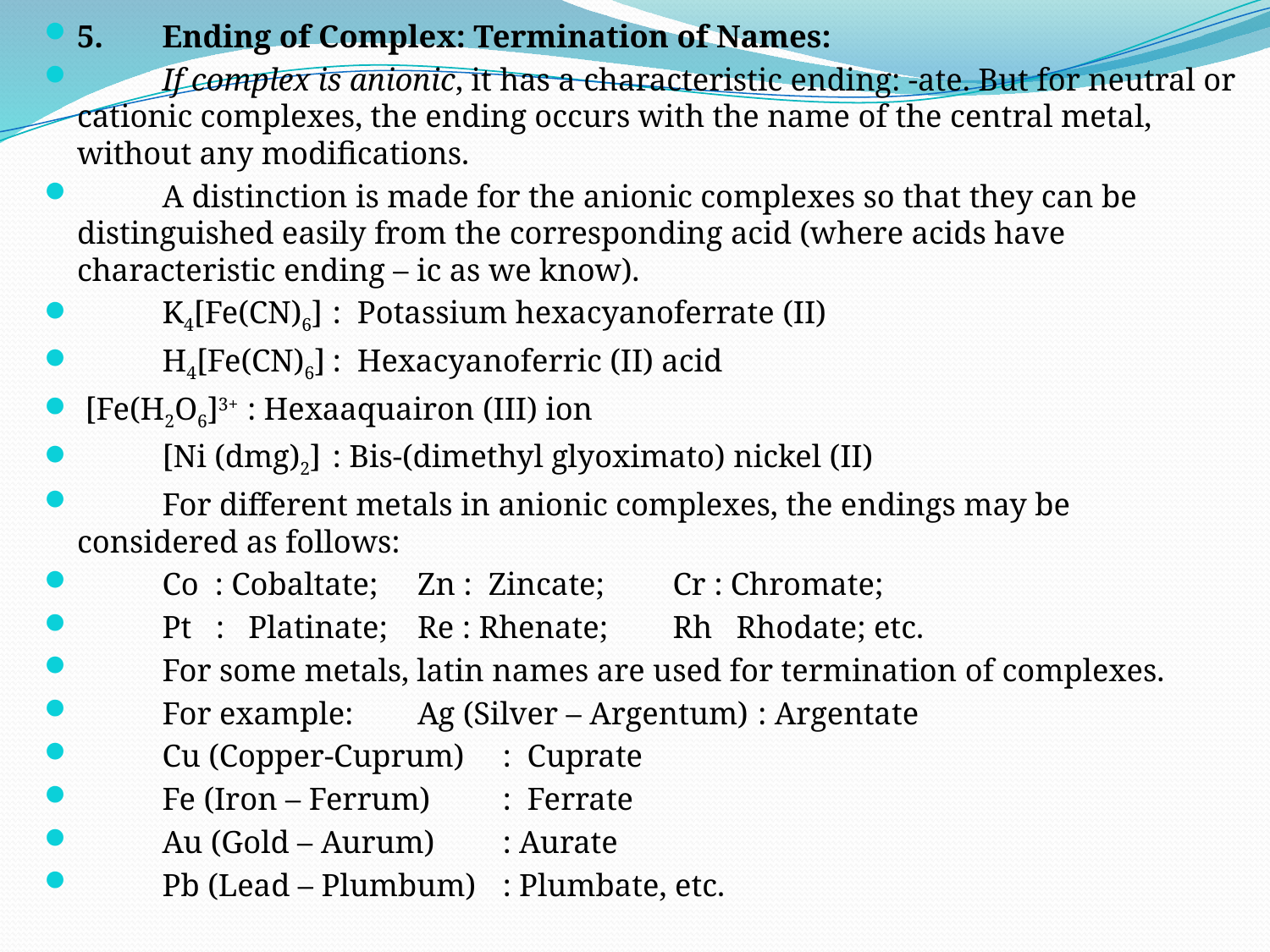

5. 	Ending of Complex: Termination of Names:
	If complex is anionic, it has a characteristic ending: -ate. But for neutral or cationic complexes, the ending occurs with the name of the central metal, without any modifications.
	A distinction is made for the anionic complexes so that they can be distinguished easily from the corresponding acid (where acids have characteristic ending – ic as we know).
	K4[Fe(CN)6]	:  Potassium hexacyanoferrate (II)
	H4[Fe(CN)6]	:  Hexacyanoferric (II) acid
 [Fe(H2O6]3+	: Hexaaquairon (III) ion
	[Ni (dmg)2]	: Bis-(dimethyl glyoximato) nickel (II)
	For different metals in anionic complexes, the endings may be considered as follows:
	Co  : Cobaltate;	Zn :  Zincate;	Cr : Chromate;
	Pt   :   Platinate; 	Re : Rhenate; 	Rh   Rhodate; etc.
	For some metals, latin names are used for termination of complexes.
	For example:	Ag (Silver – Argentum) 	: Argentate
			Cu (Copper-Cuprum)	:  Cuprate
			Fe (Iron – Ferrum)	:  Ferrate
			Au (Gold – Aurum)	: Aurate
			Pb (Lead – Plumbum)	: Plumbate, etc.